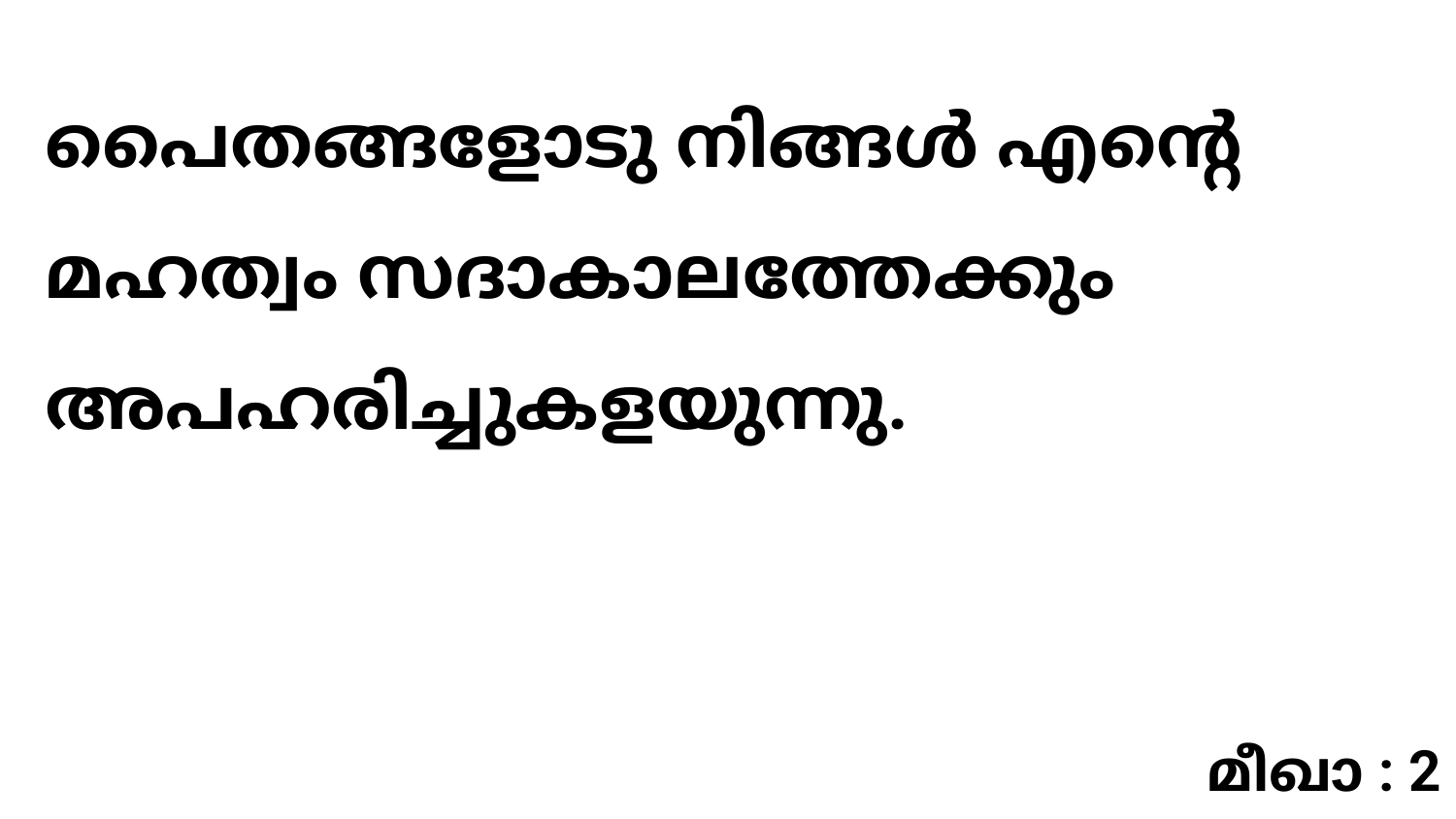

പൈതങ്ങളോടു നിങ്ങൾ എന്റെ മഹത്വം സദാകാലത്തേക്കും അപഹരിച്ചുകളയുന്നു.
മീഖാ : 2